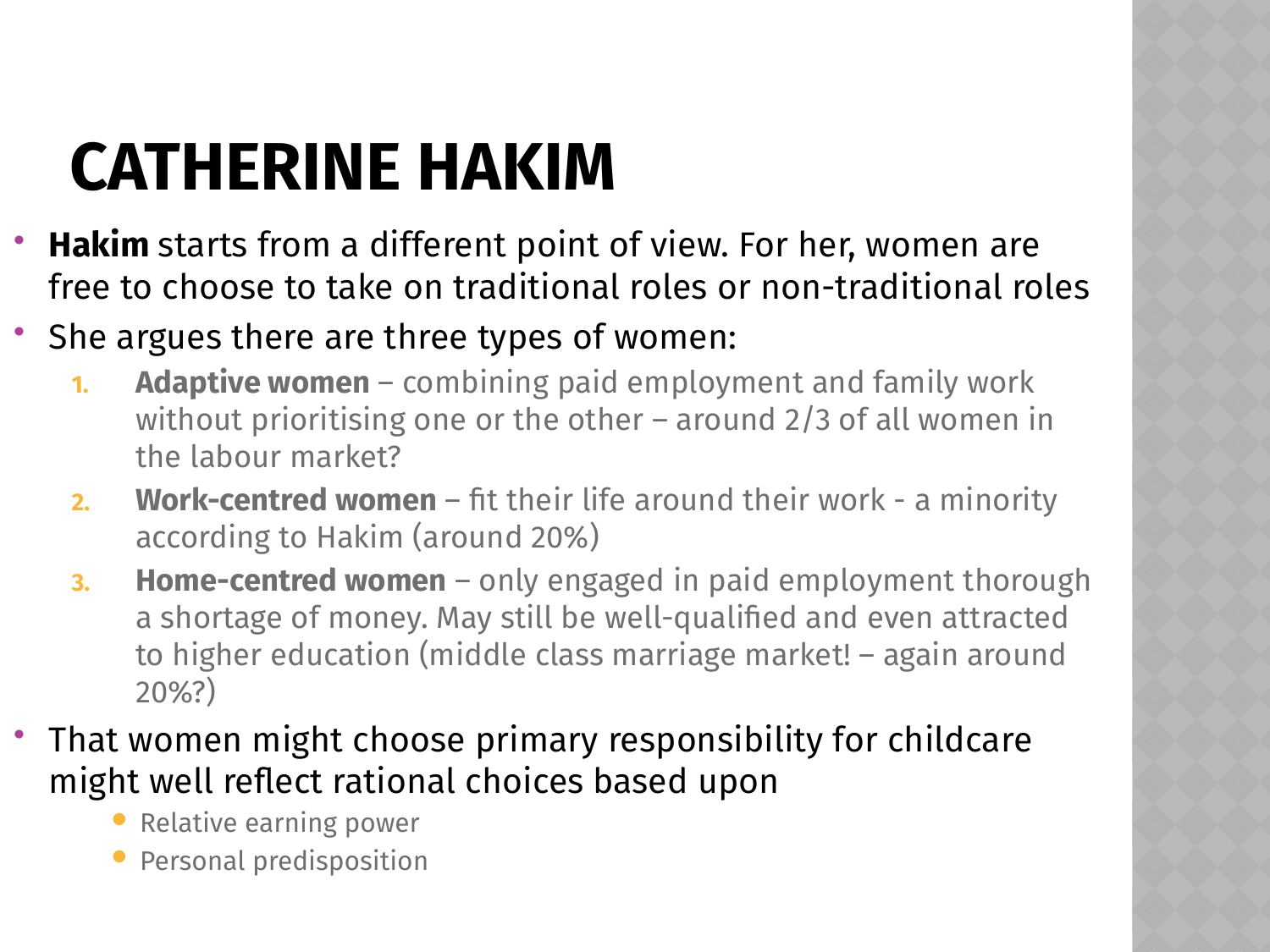

# Catherine Hakim
Hakim starts from a different point of view. For her, women are free to choose to take on traditional roles or non-traditional roles
She argues there are three types of women:
Adaptive women – combining paid employment and family work without prioritising one or the other – around 2/3 of all women in the labour market?
Work-centred women – fit their life around their work - a minority according to Hakim (around 20%)
Home-centred women – only engaged in paid employment thorough a shortage of money. May still be well-qualified and even attracted to higher education (middle class marriage market! – again around  20%?)
That women might choose primary responsibility for childcare might well reflect rational choices based upon
Relative earning power
Personal predisposition